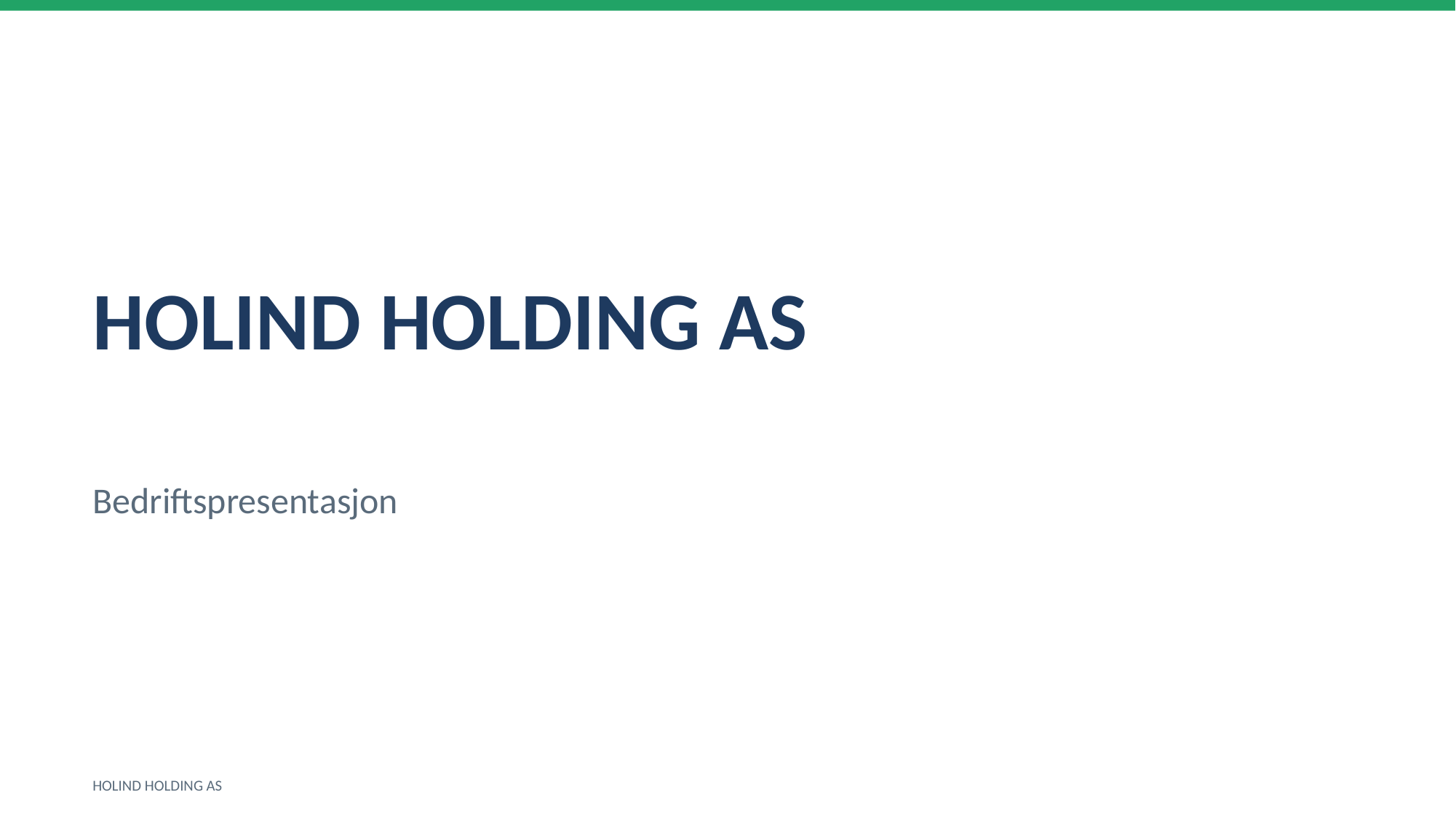

HOLIND HOLDING AS
Bedriftspresentasjon
HOLIND HOLDING AS